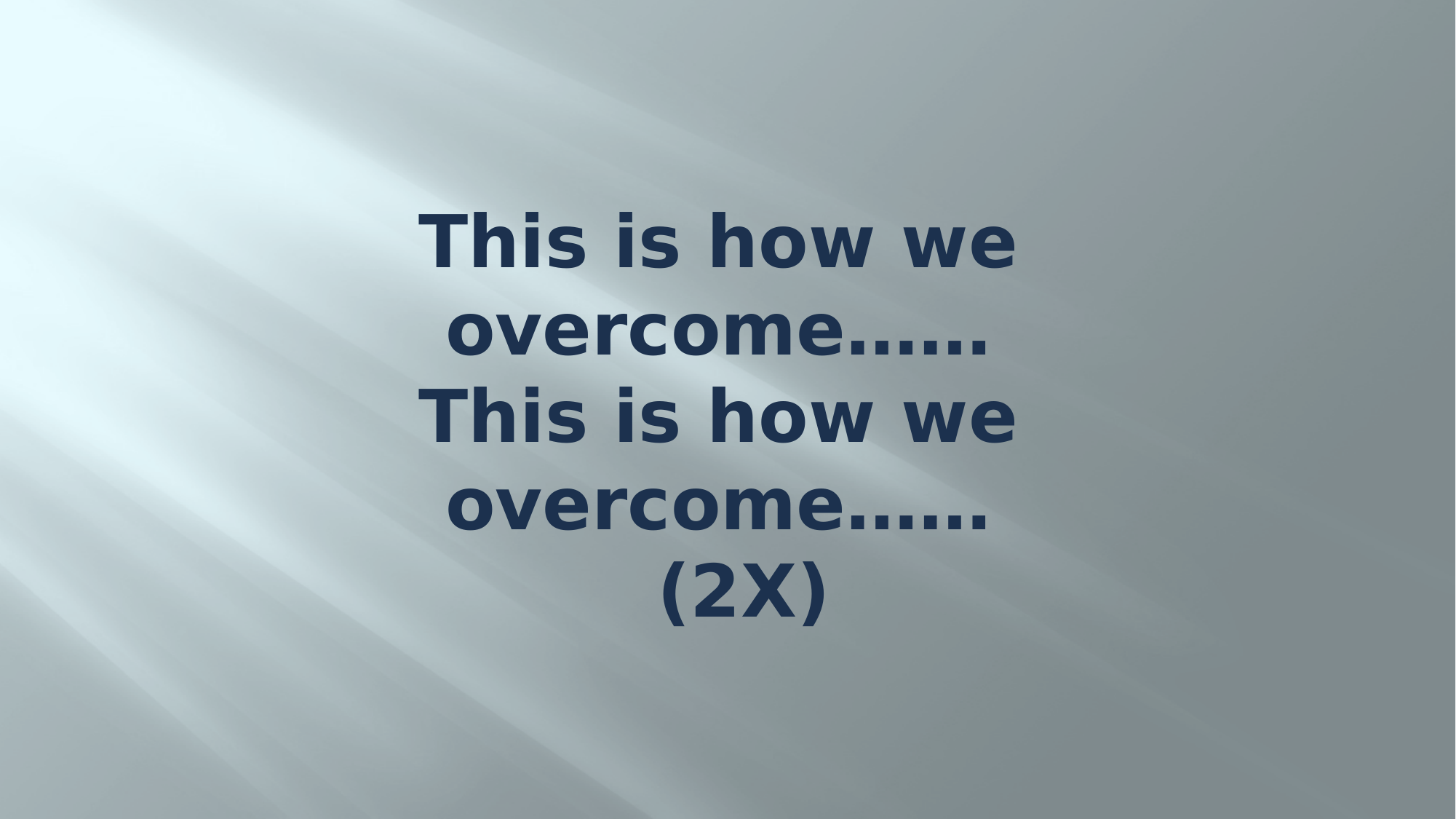

# This is how we overcome…… This is how we overcome……   (2X)